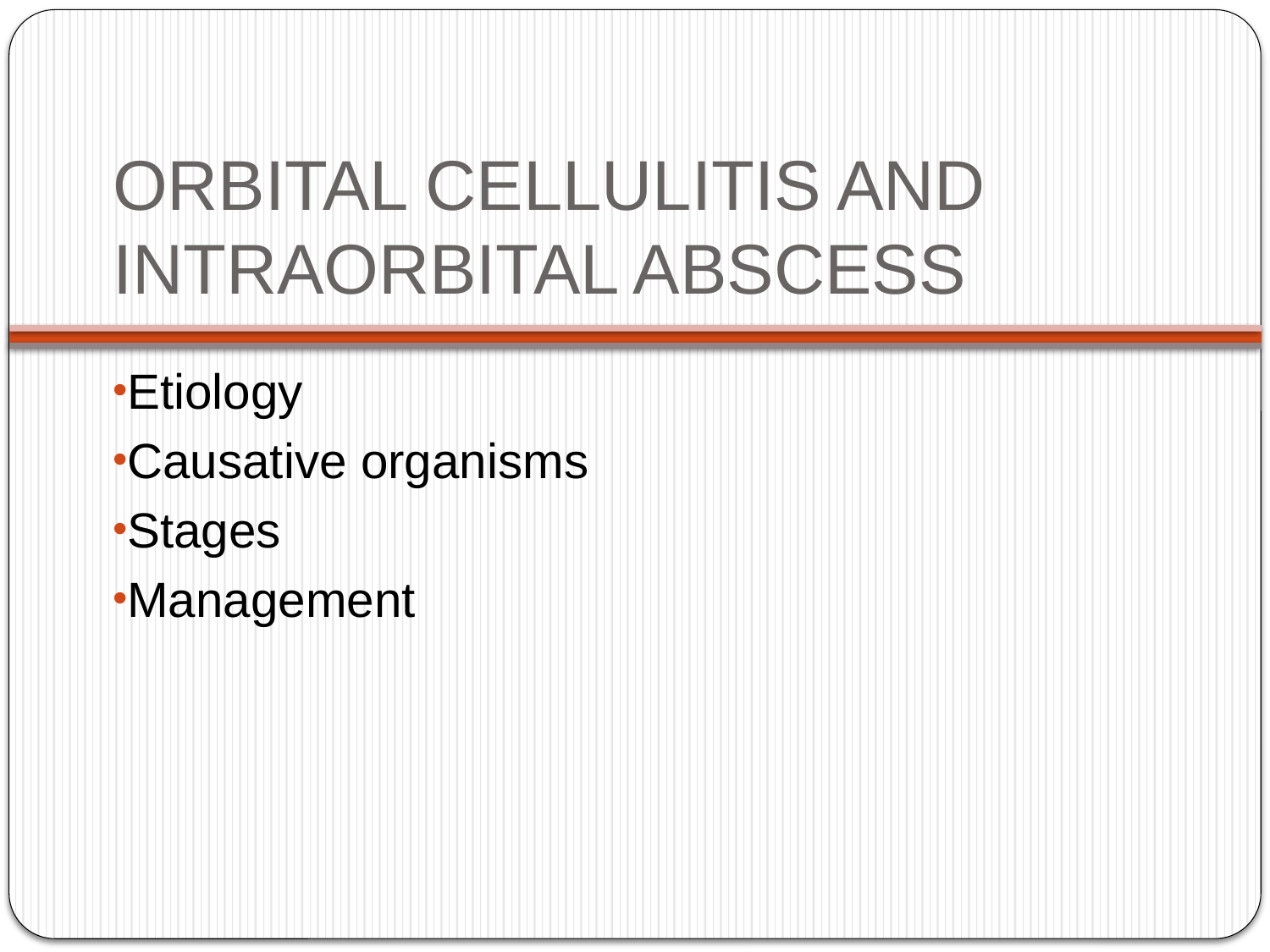

# ORBITAL CELLULITIS AND INTRAORBITAL ABSCESS
Etiology
Causative organisms
Stages
Management